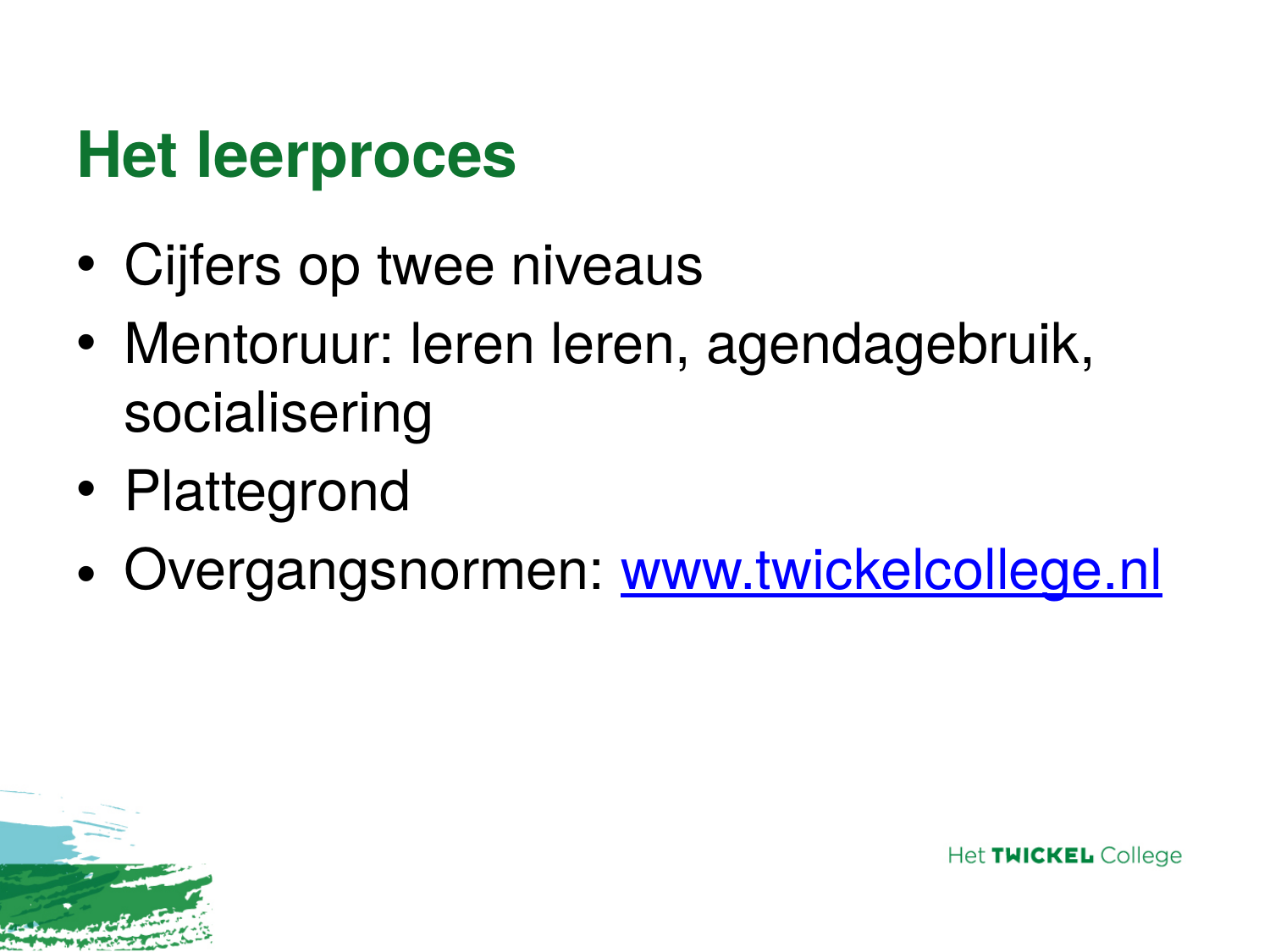

# Het leerproces
Cijfers op twee niveaus
Mentoruur: leren leren, agendagebruik, socialisering
Plattegrond
Overgangsnormen: www.twickelcollege.nl